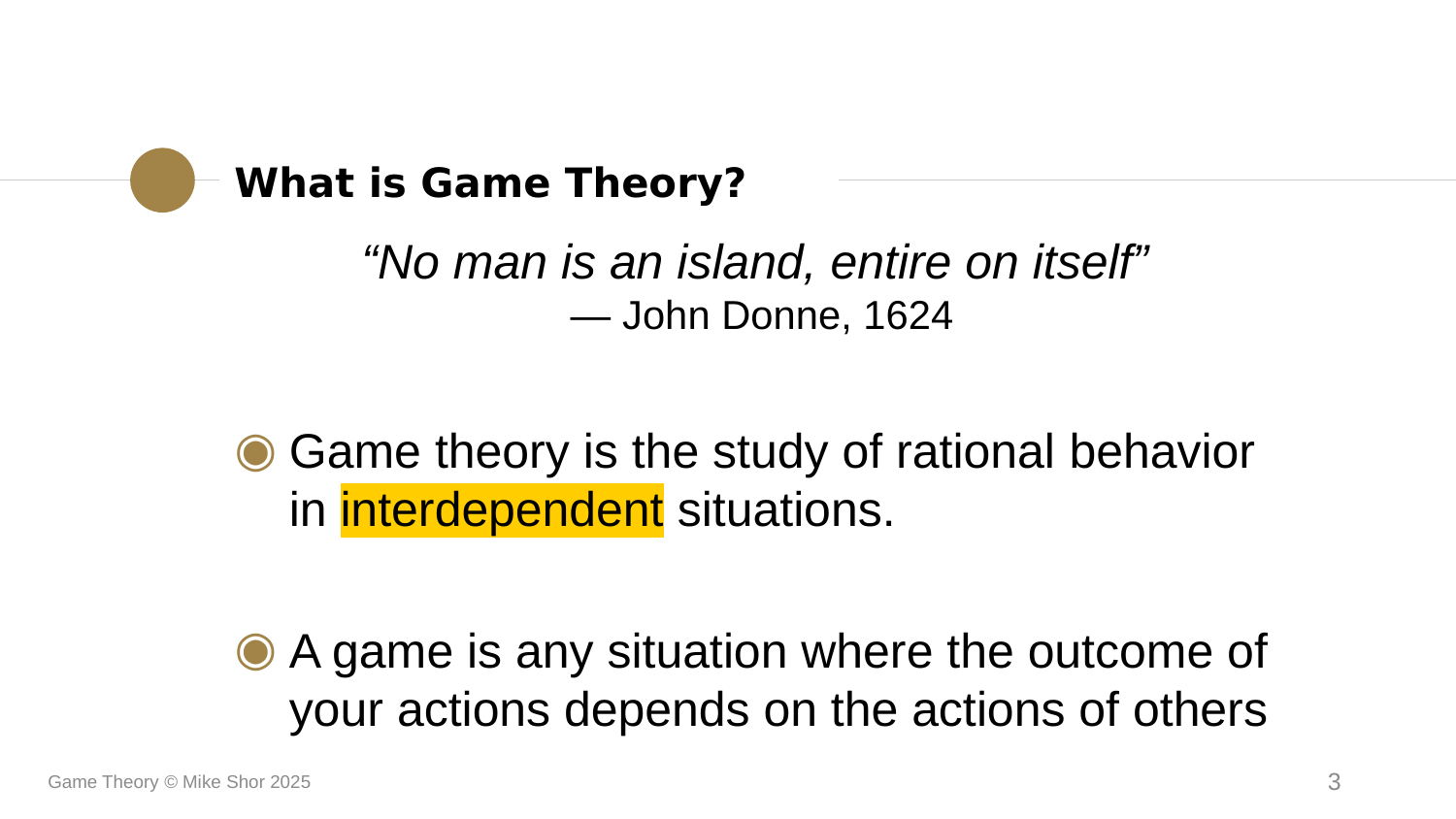

What is Game Theory?
“No man is an island, entire on itself”
— John Donne, 1624

Game theory is the study of rational behavior in interdependent situations.

A game is any situation where the outcome of your actions depends on the actions of others
Game Theory © Mike Shor 2025
3